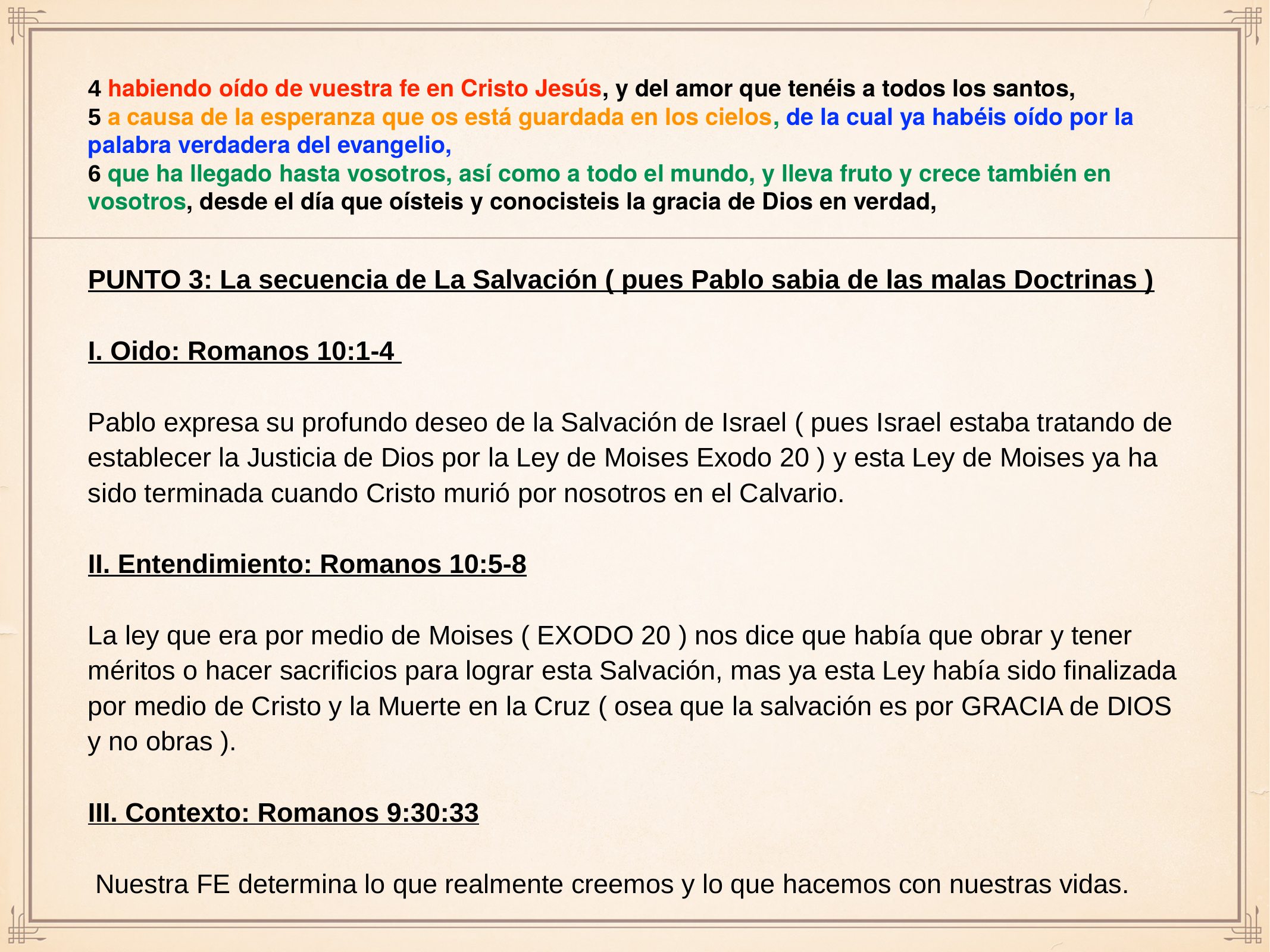

# 4 habiendo oído de vuestra fe en Cristo Jesús, y del amor que tenéis a todos los santos,
5 a causa de la esperanza que os está guardada en los cielos, de la cual ya habéis oído por la palabra verdadera del evangelio,
6 que ha llegado hasta vosotros, así como a todo el mundo, y lleva fruto y crece también en vosotros, desde el día que oísteis y conocisteis la gracia de Dios en verdad,
PUNTO 3: La secuencia de La Salvación ( pues Pablo sabia de las malas Doctrinas )
I. Oido: Romanos 10:1-4
Pablo expresa su profundo deseo de la Salvación de Israel ( pues Israel estaba tratando de establecer la Justicia de Dios por la Ley de Moises Exodo 20 ) y esta Ley de Moises ya ha sido terminada cuando Cristo murió por nosotros en el Calvario.
II. Entendimiento: Romanos 10:5-8
La ley que era por medio de Moises ( EXODO 20 ) nos dice que había que obrar y tener méritos o hacer sacrificios para lograr esta Salvación, mas ya esta Ley había sido finalizada por medio de Cristo y la Muerte en la Cruz ( osea que la salvación es por GRACIA de DIOS y no obras ).
III. Contexto: Romanos 9:30:33
 Nuestra FE determina lo que realmente creemos y lo que hacemos con nuestras vidas.